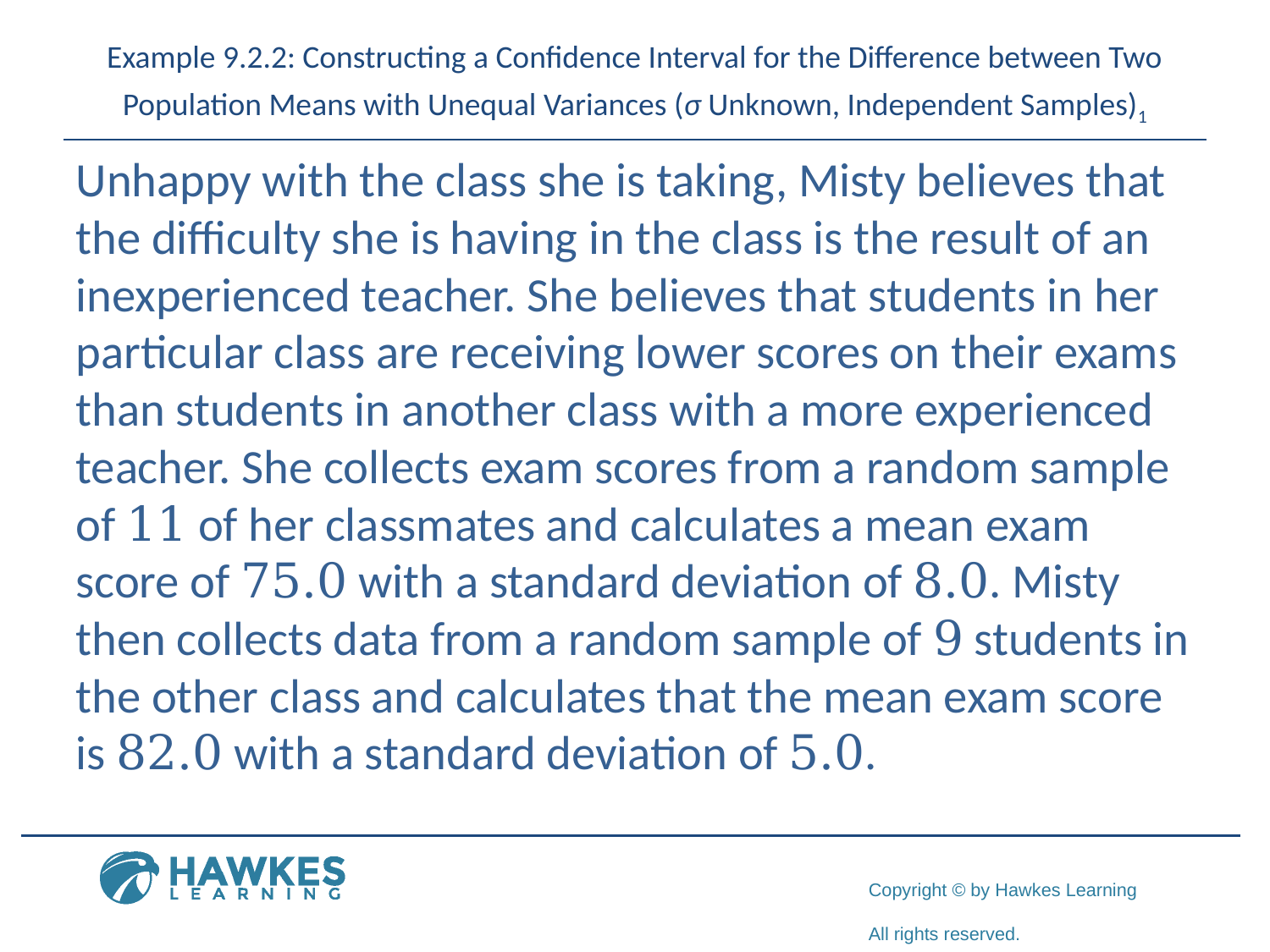

# Example 9.2.2: Constructing a Confidence Interval for the Difference between Two Population Means with Unequal Variances (σ Unknown, Independent Samples)1
Unhappy with the class she is taking, Misty believes that the difficulty she is having in the class is the result of an inexperienced teacher. She believes that students in her particular class are receiving lower scores on their exams than students in another class with a more experienced teacher. She collects exam scores from a random sample of 11 of her classmates and calculates a mean exam score of 75.0 with a standard deviation of 8.0. Misty then collects data from a random sample of 9 students in the other class and calculates that the mean exam score is 82.0 with a standard deviation of 5.0.